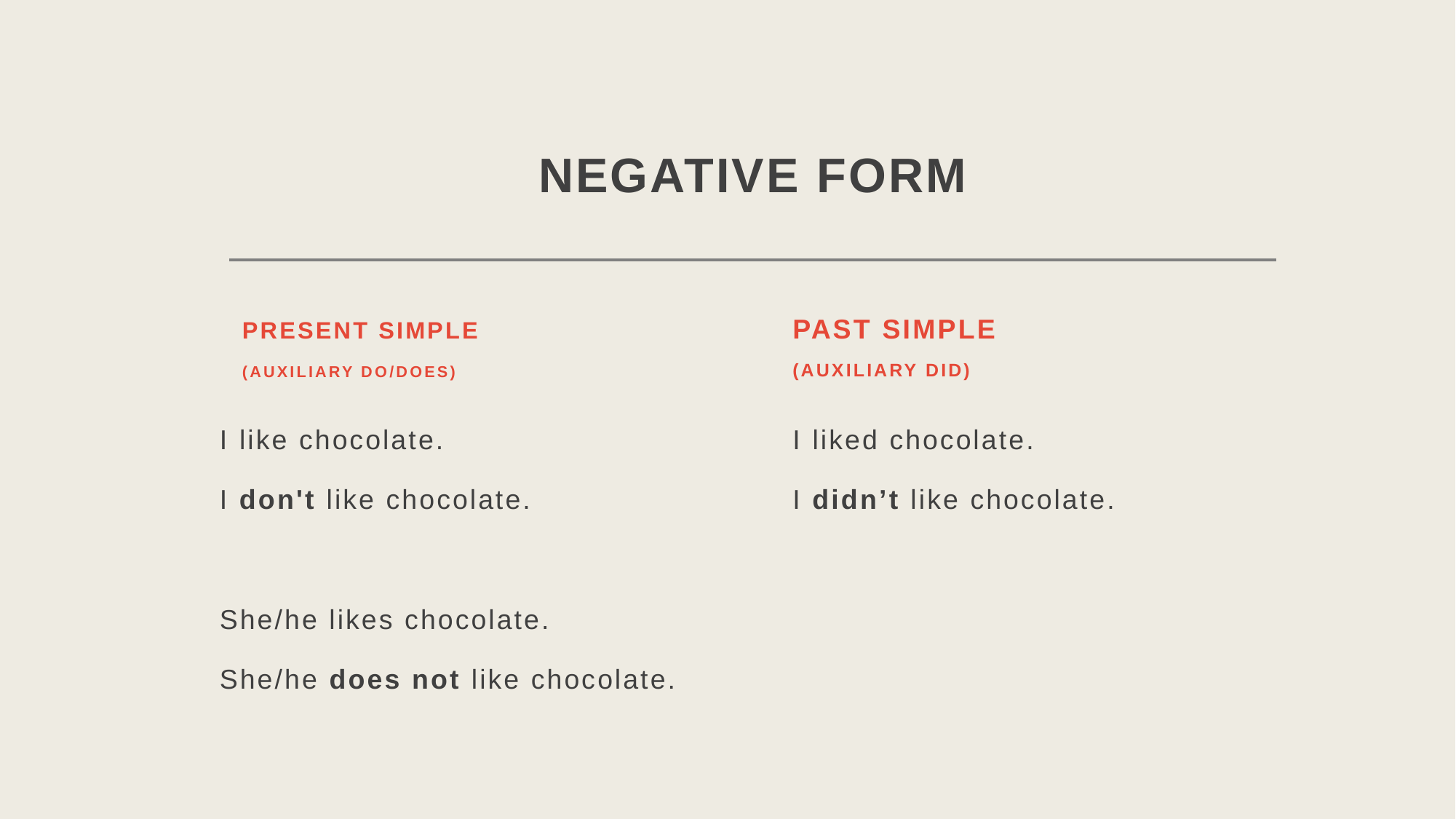

# NEGATIVE FORM
Present simple
(Auxiliary do/DOES)
Past simple
(auxiliary did)
I like chocolate.
I don't like chocolate.

She/he likes chocolate.
She/he does not like chocolate.
I liked chocolate.
I didn’t like chocolate.